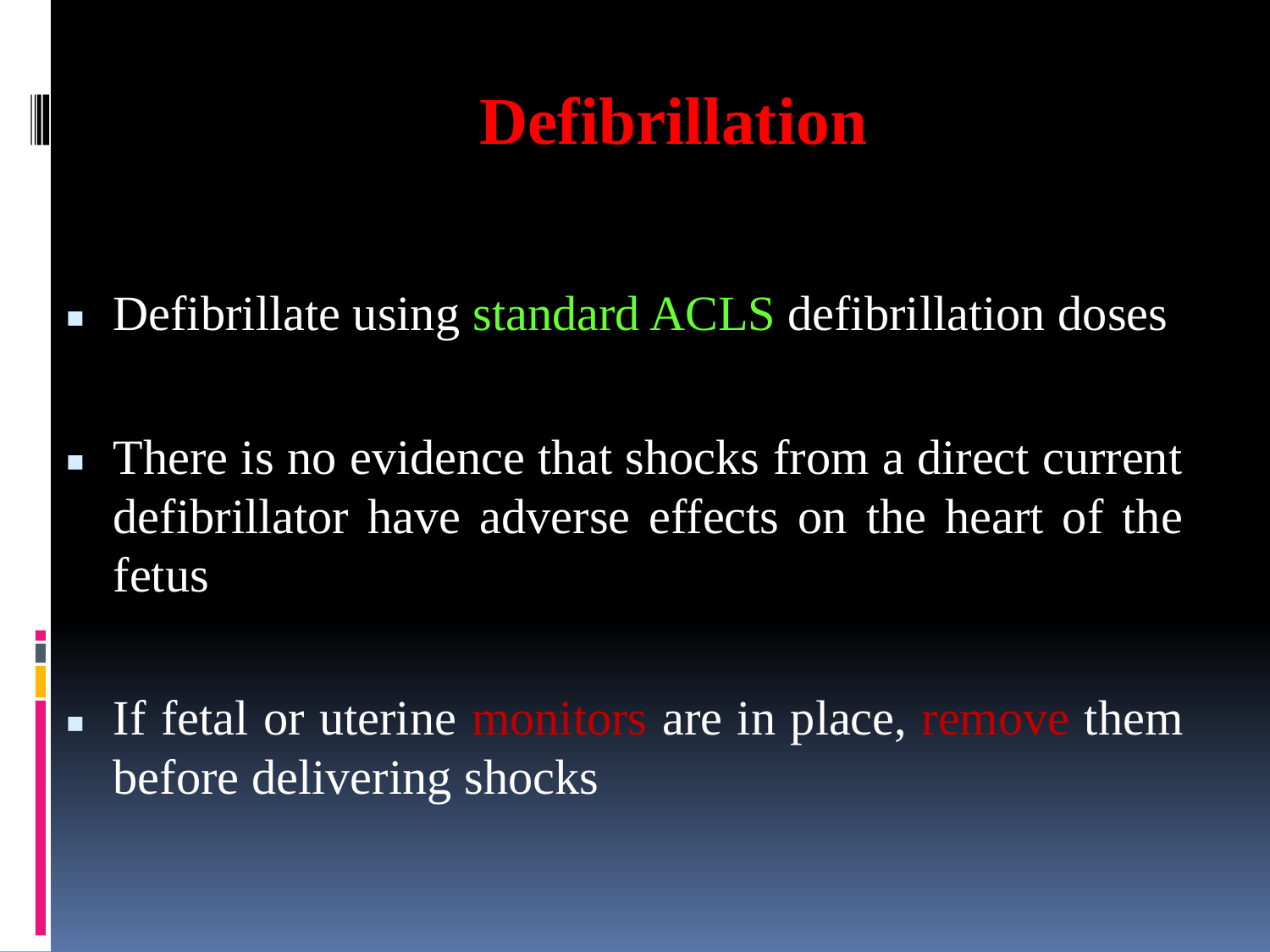

# Defibrillation
Defibrillate using standard ACLS defibrillation doses

There is no evidence that shocks from a direct current defibrillator have adverse effects on the heart of the fetus

If fetal or uterine monitors are in place, remove them before delivering shocks